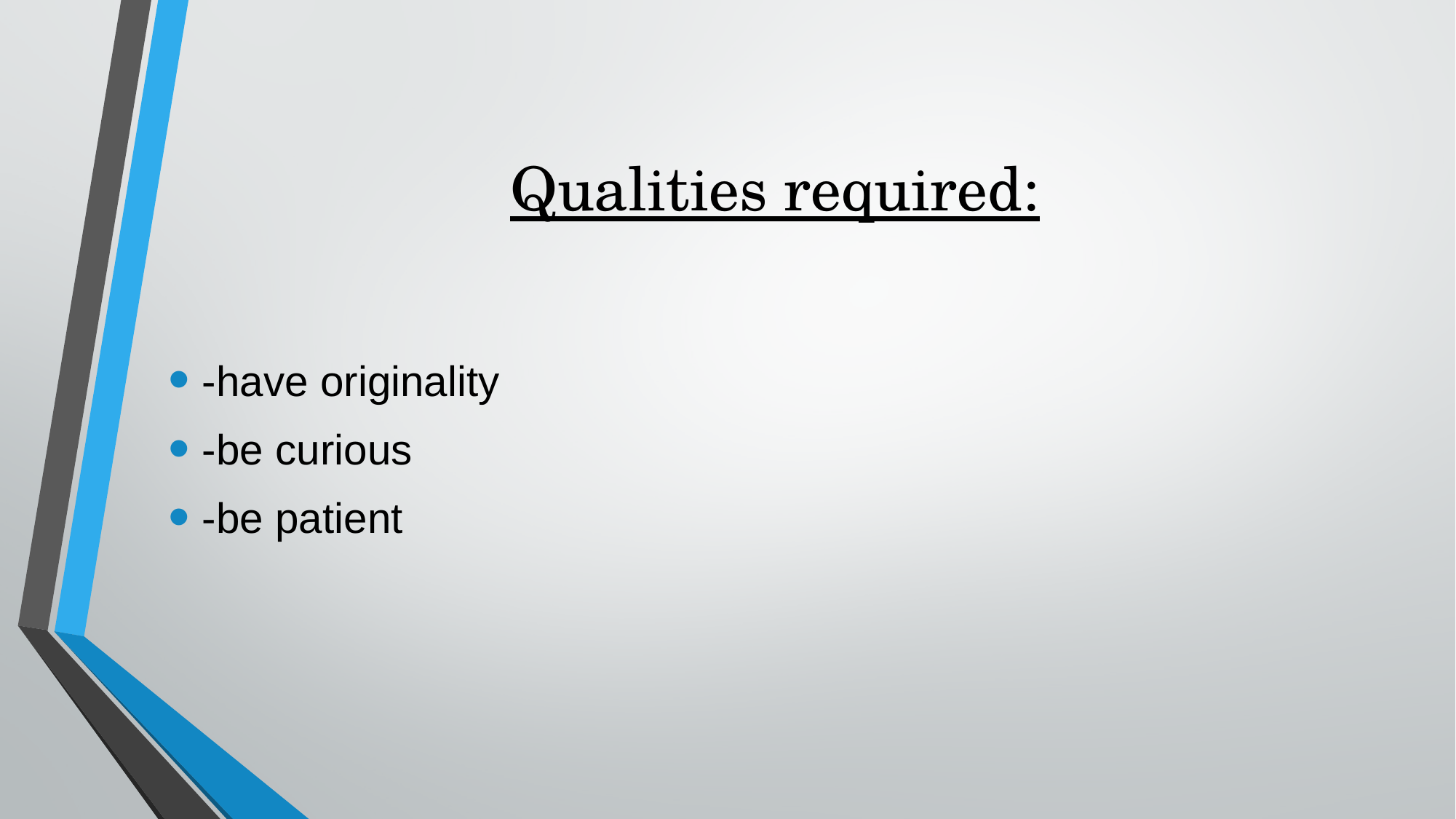

# Qualities required:
-have originality
-be curious
-be patient